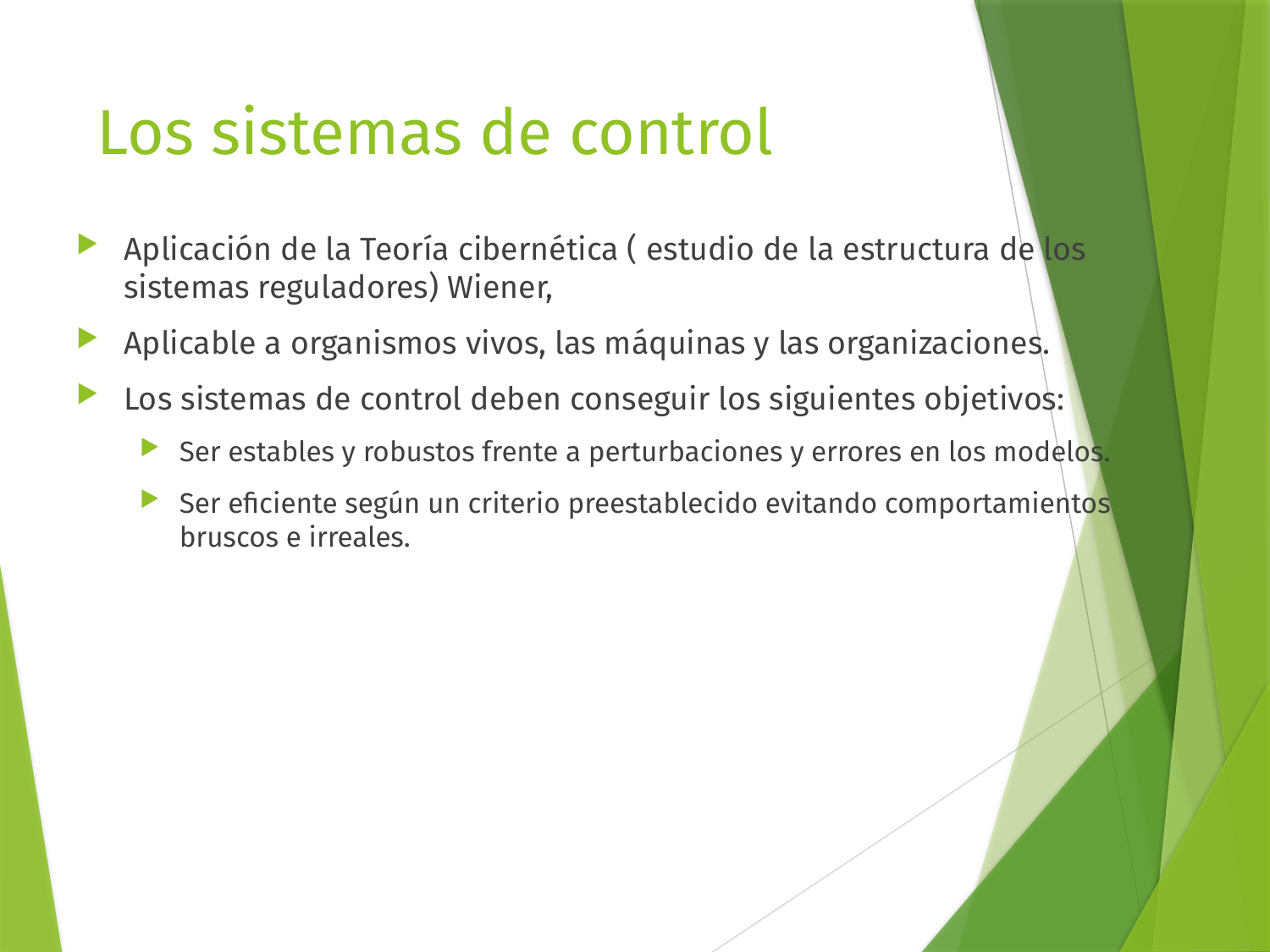

# Los sistemas de control
Aplicación de la Teoría cibernética ( estudio de la estructura de los sistemas reguladores) Wiener,
Aplicable a organismos vivos, las máquinas y las organizaciones.
Los sistemas de control deben conseguir los siguientes objetivos:
Ser estables y robustos frente a perturbaciones y errores en los modelos.
Ser eficiente según un criterio preestablecido evitando comportamientos bruscos e irreales.